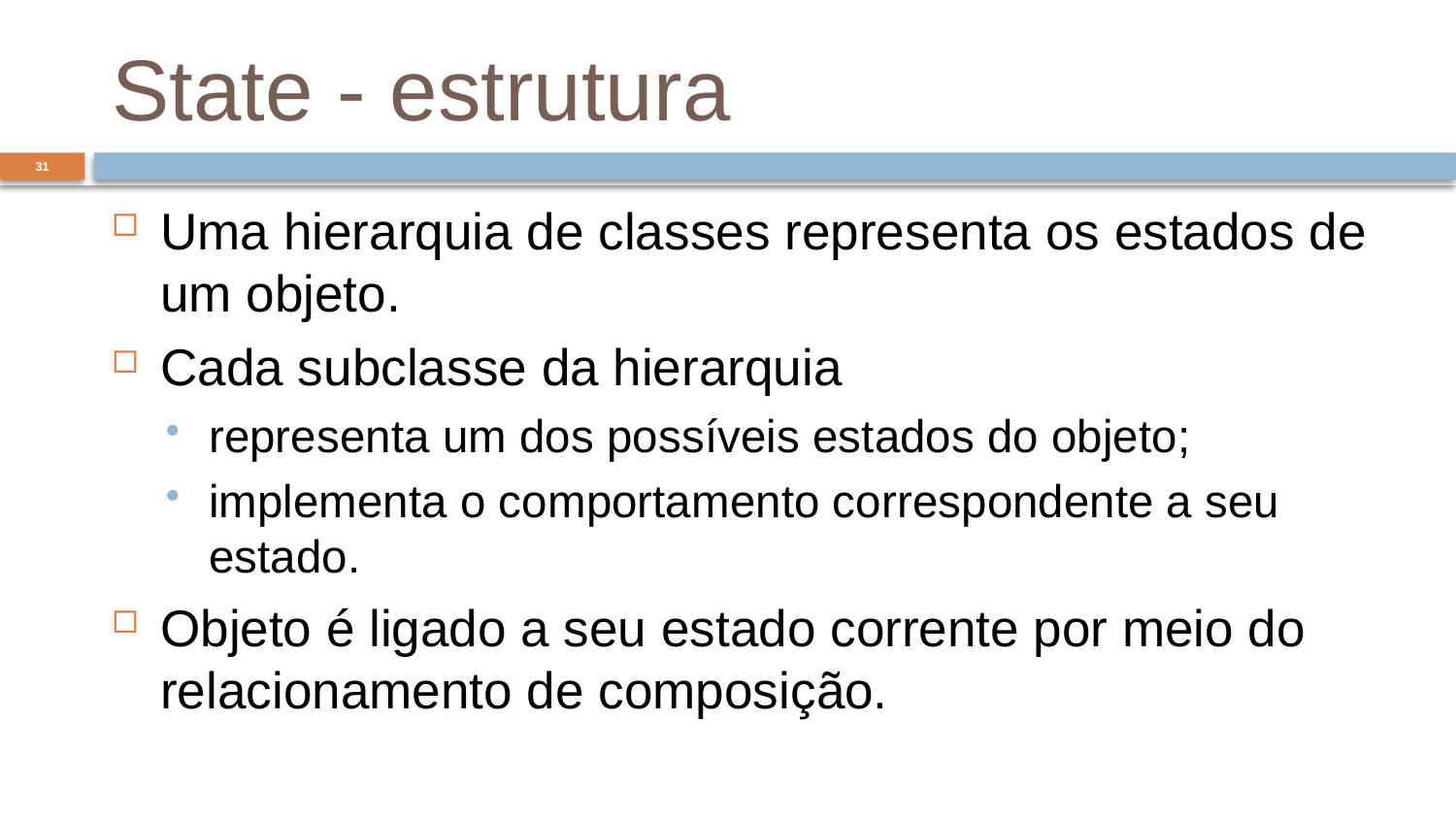

# State - estrutura
31
Uma hierarquia de classes representa os estados de um objeto.
Cada subclasse da hierarquia
representa um dos possíveis estados do objeto;
implementa o comportamento correspondente a seu estado.
Objeto é ligado a seu estado corrente por meio do relacionamento de composição.